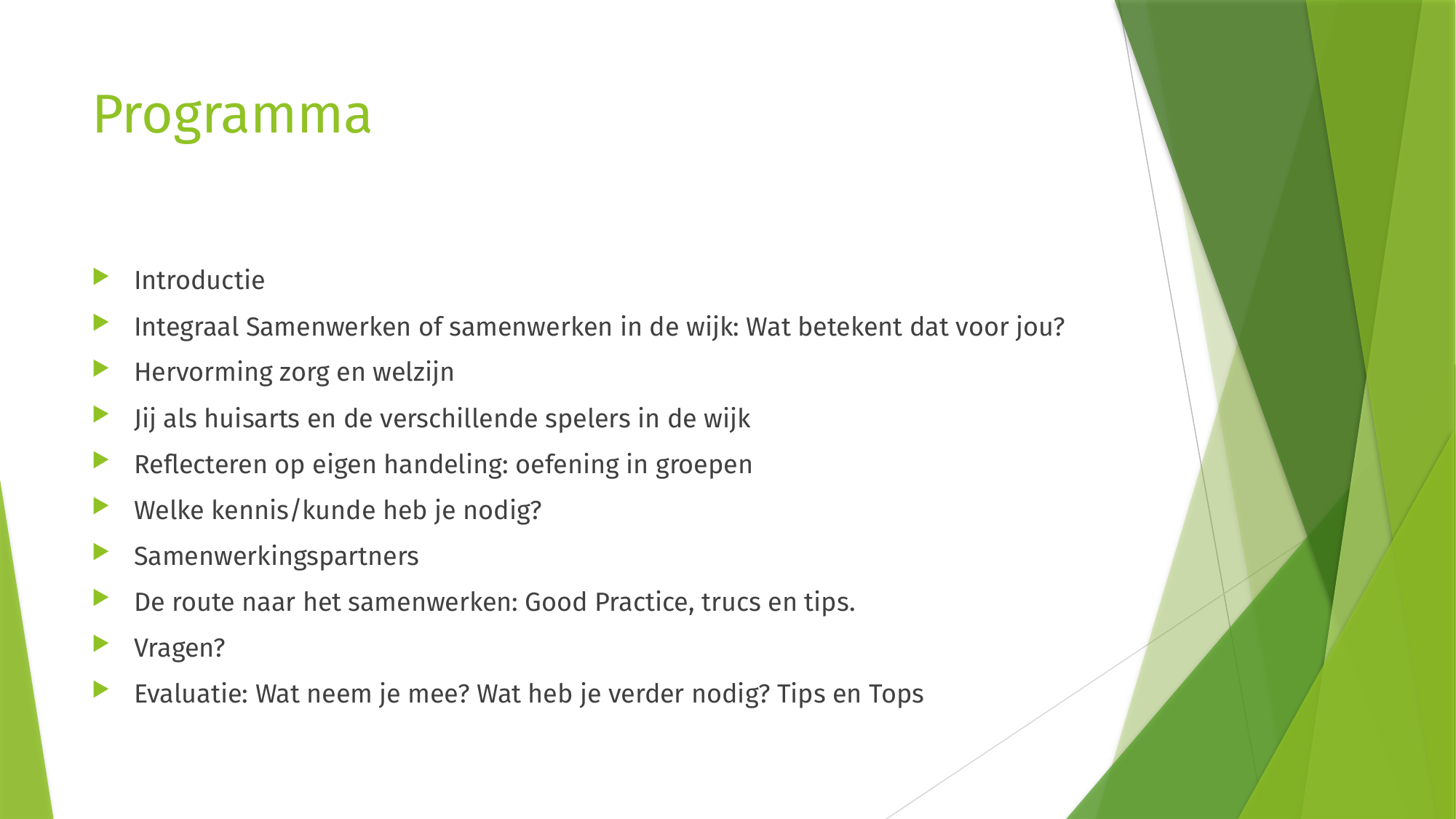

# Programma
Introductie
Integraal Samenwerken of samenwerken in de wijk: Wat betekent dat voor jou?
Hervorming zorg en welzijn
Jij als huisarts en de verschillende spelers in de wijk
Reflecteren op eigen handeling: oefening in groepen
Welke kennis/kunde heb je nodig?
Samenwerkingspartners
De route naar het samenwerken: Good Practice, trucs en tips.
Vragen?
Evaluatie: Wat neem je mee? Wat heb je verder nodig? Tips en Tops